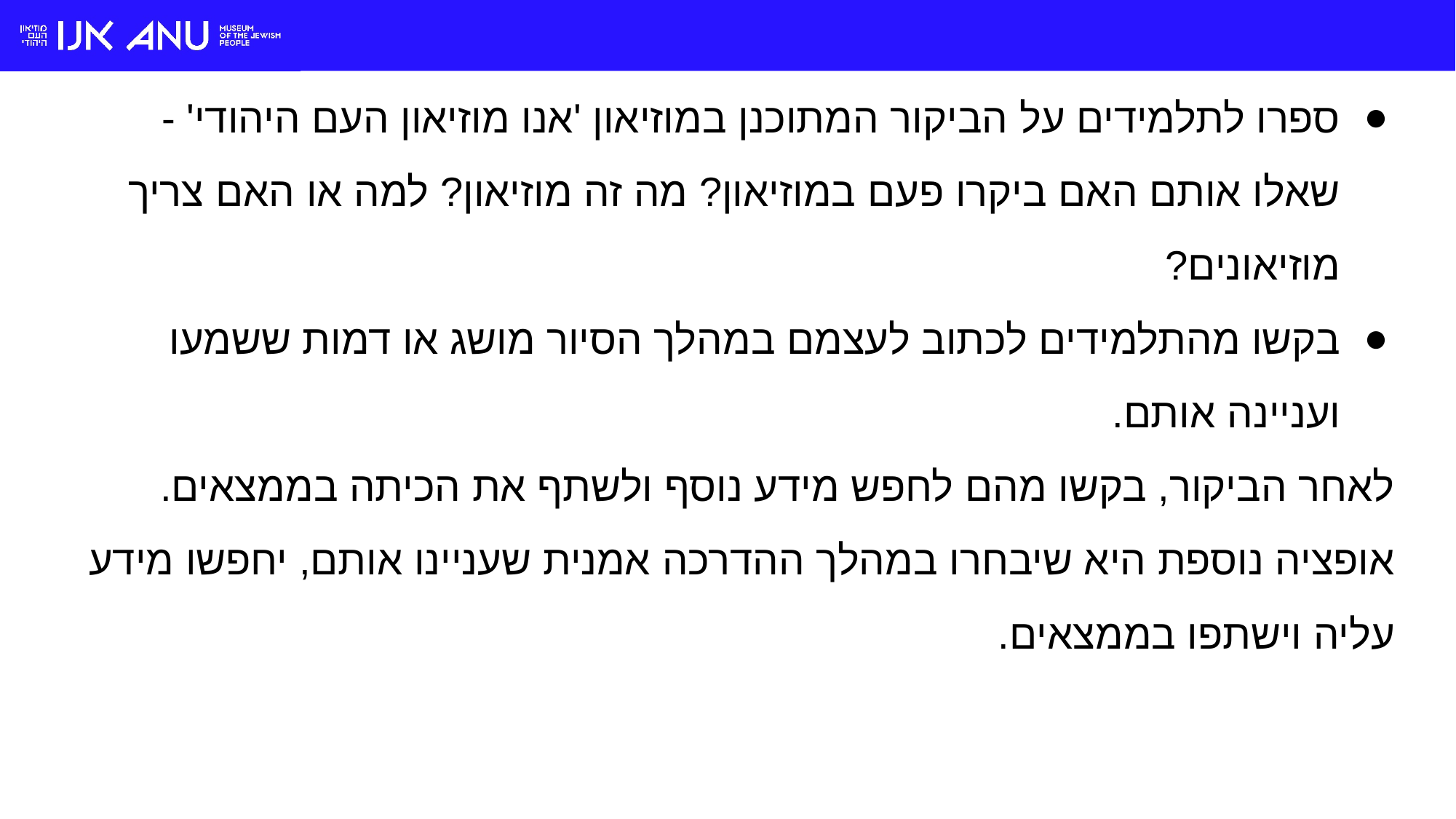

# אפשרויות להכנה לקראת הביקור:
ספרו לתלמידים על הביקור המתוכנן במוזיאון 'אנו מוזיאון העם היהודי' - שאלו אותם האם ביקרו פעם במוזיאון? מה זה מוזיאון? למה או האם צריך מוזיאונים?
בקשו מהתלמידים לכתוב לעצמם במהלך הסיור מושג או דמות ששמעו ועניינה אותם.
לאחר הביקור, בקשו מהם לחפש מידע נוסף ולשתף את הכיתה בממצאים. אופציה נוספת היא שיבחרו במהלך ההדרכה אמנית שעניינו אותם, יחפשו מידע עליה וישתפו בממצאים.